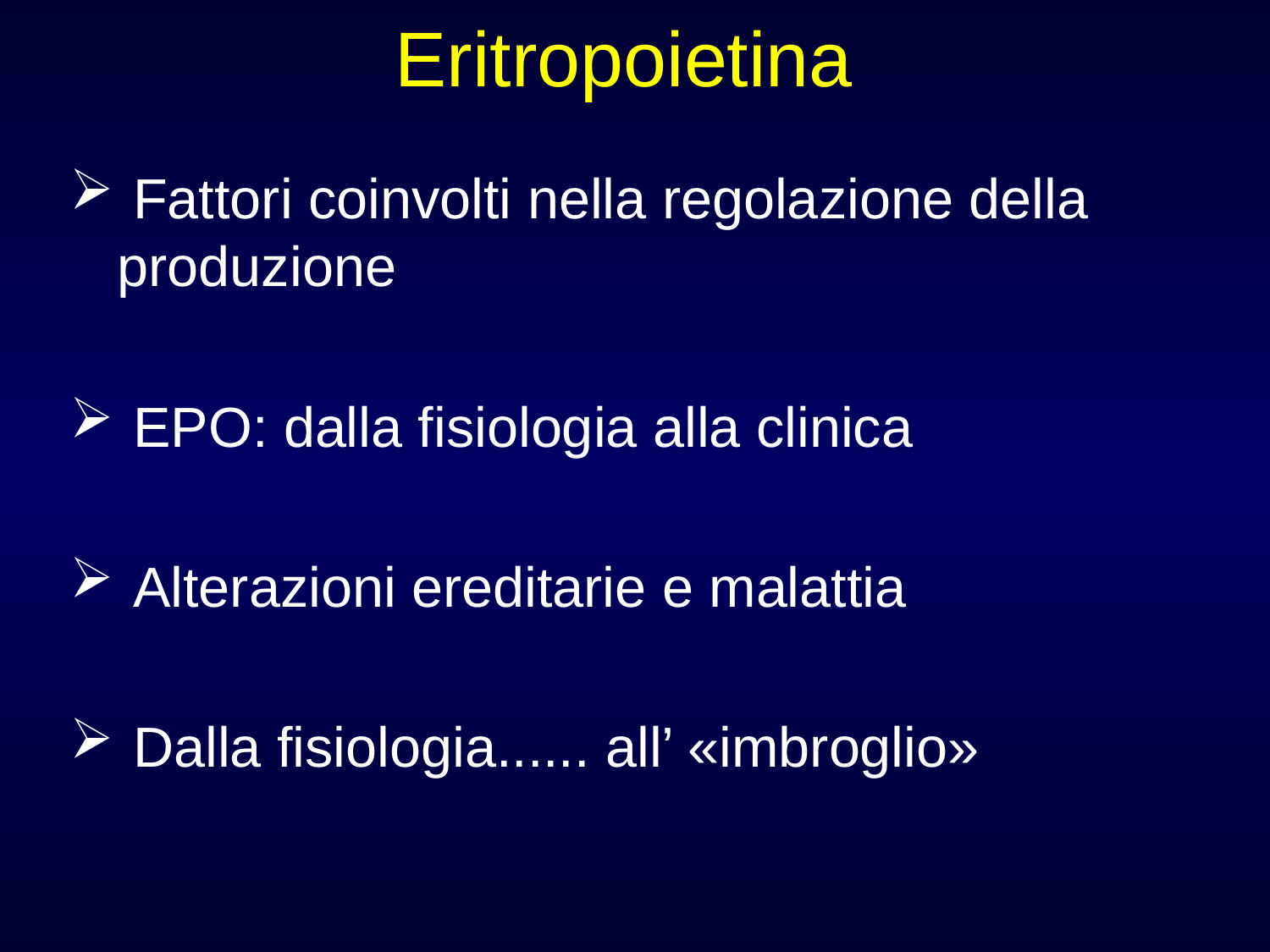

Eritropoietina
 Fattori coinvolti nella regolazione della produzione

 EPO: dalla fisiologia alla clinica

 Alterazioni ereditarie e malattia

 Dalla fisiologia...... all’ «imbroglio»